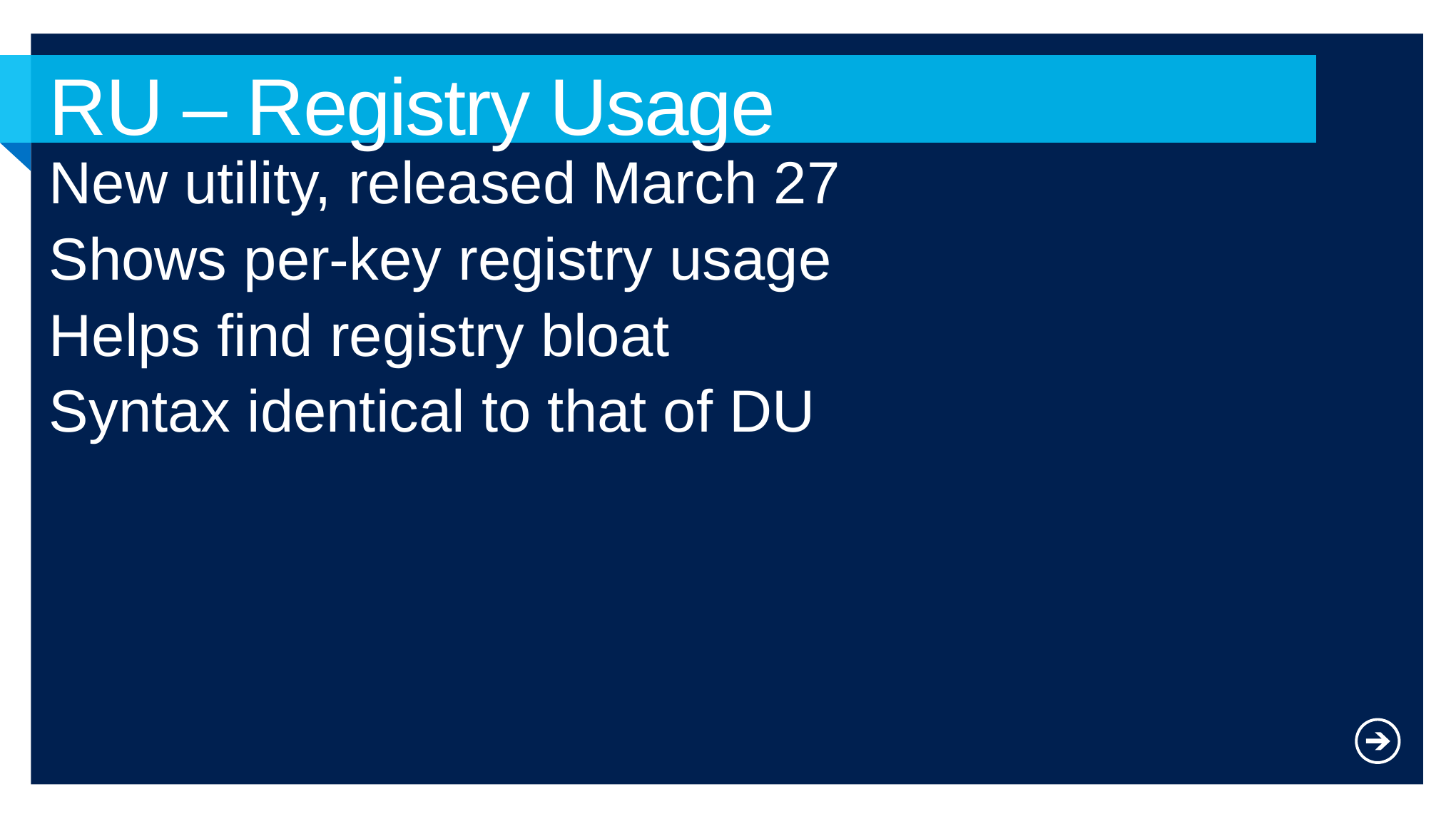

# RU – Registry Usage
New utility, released March 27
Shows per-key registry usage
Helps find registry bloat
Syntax identical to that of DU